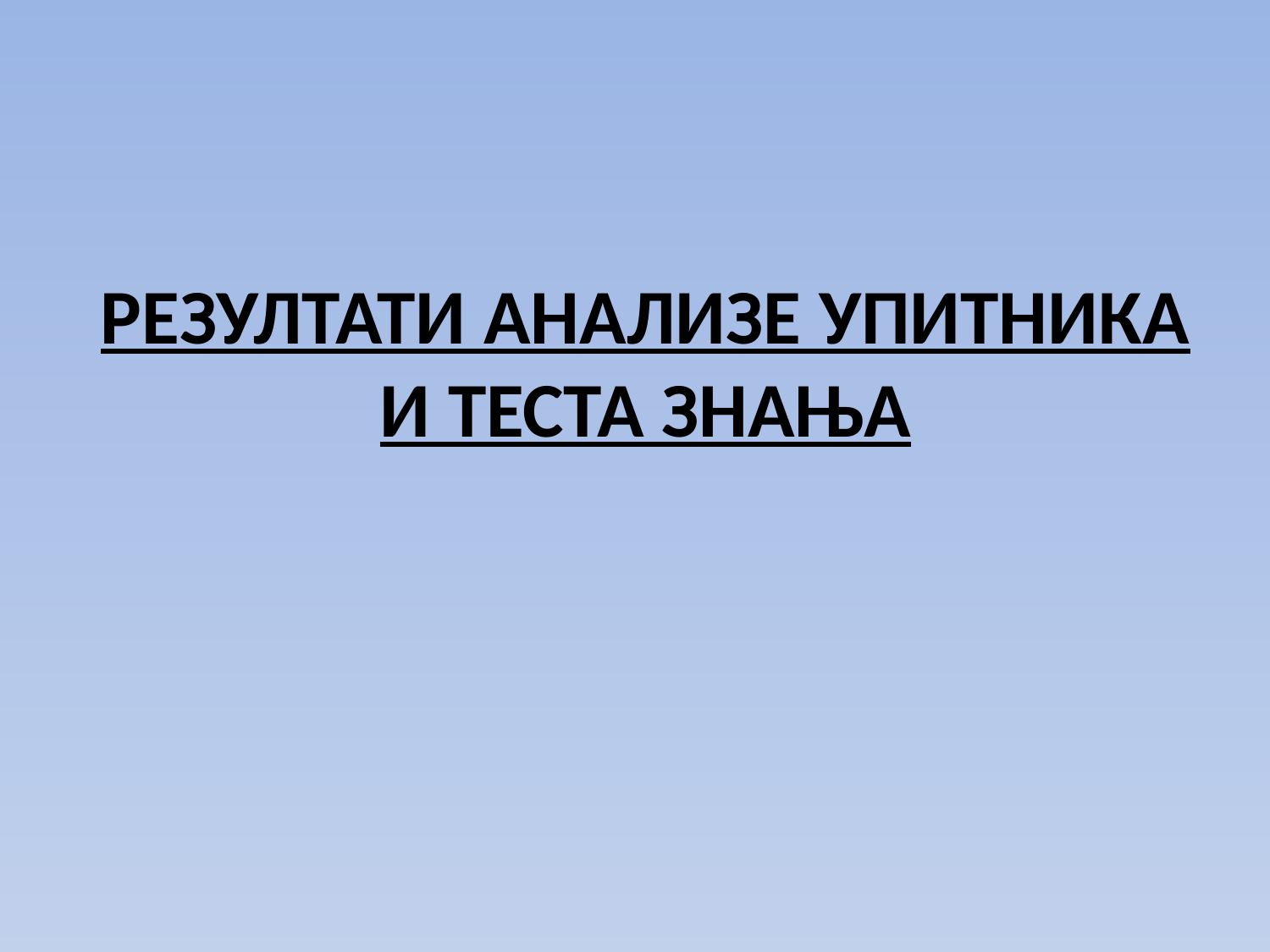

# РЕЗУЛТАТИ АНАЛИЗЕ УПИТНИКА И ТЕСТА ЗНАЊА